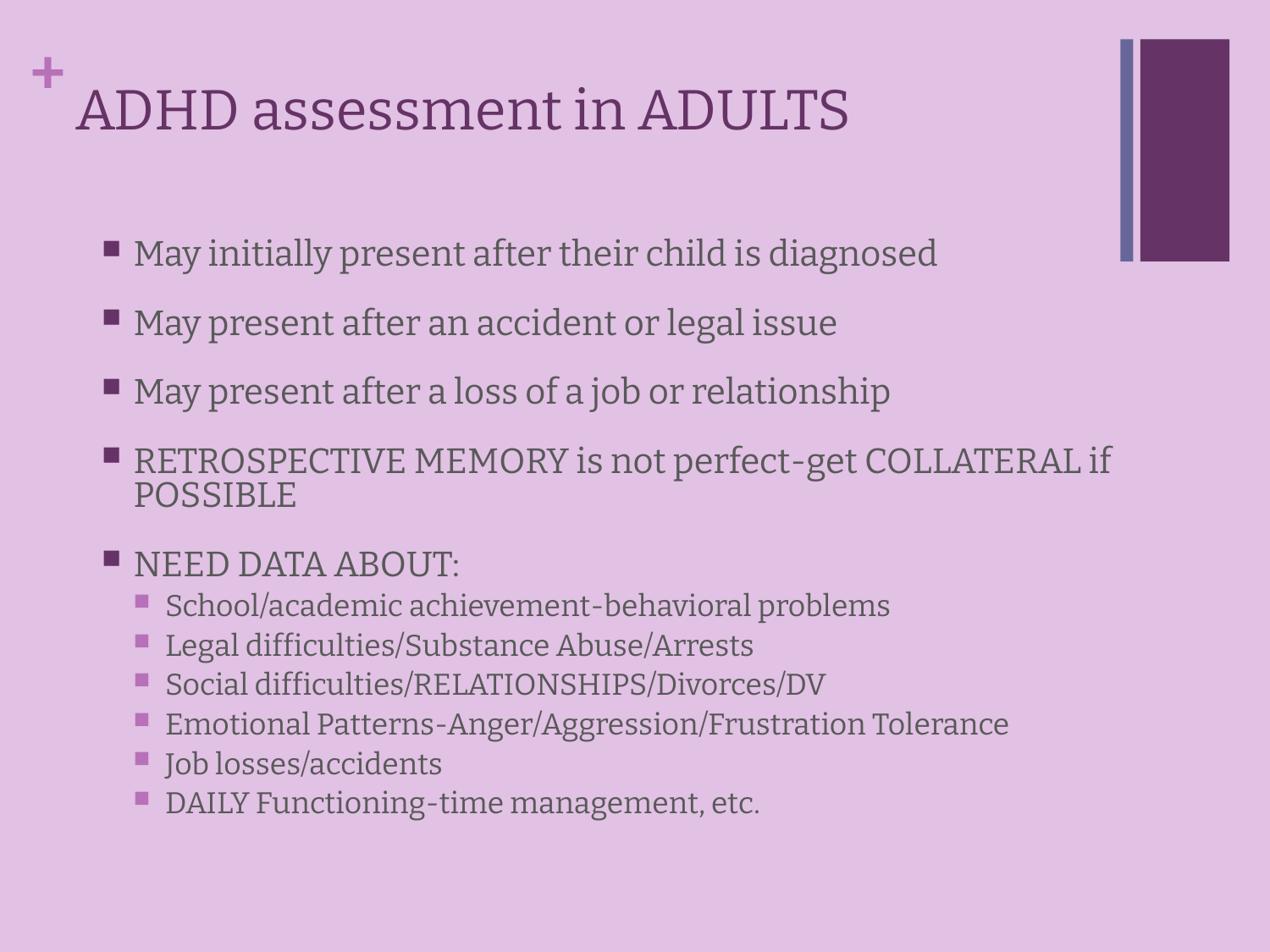

# ADHD assessment in ADULTS
May initially present after their child is diagnosed
May present after an accident or legal issue
May present after a loss of a job or relationship
RETROSPECTIVE MEMORY is not perfect-get COLLATERAL if POSSIBLE
NEED DATA ABOUT:
School/academic achievement-behavioral problems
Legal difficulties/Substance Abuse/Arrests
Social difficulties/RELATIONSHIPS/Divorces/DV
Emotional Patterns-Anger/Aggression/Frustration Tolerance
Job losses/accidents
DAILY Functioning-time management, etc.